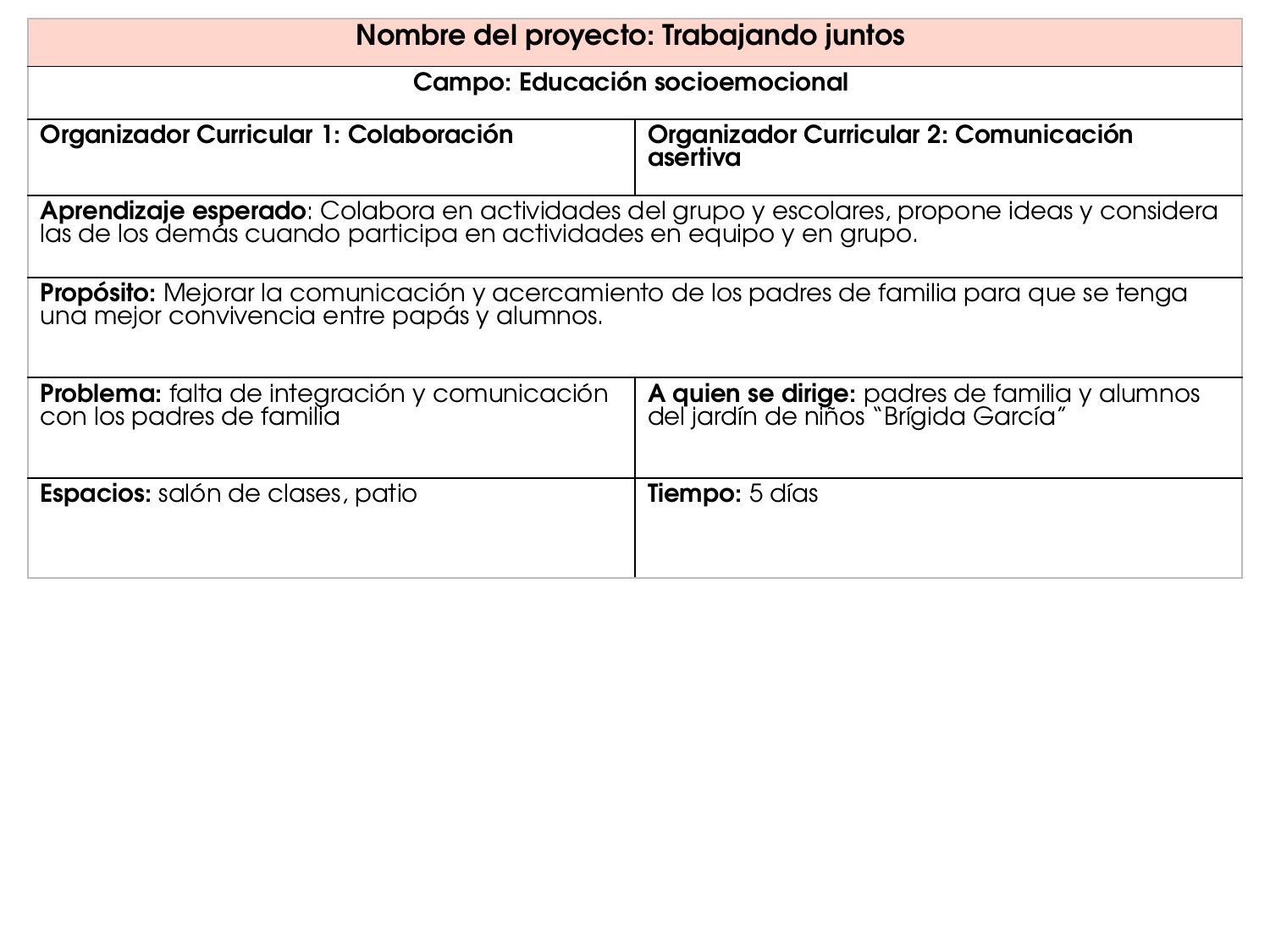

| Nombre del proyecto: Trabajando juntos |  |
| --- | --- |
| Campo: Educación socioemocional |  |
| Organizador Curricular 1: Colaboración | Organizador Curricular 2: Comunicación asertiva |
| Aprendizaje esperado: Colabora en actividades del grupo y escolares, propone ideas y considera las de los demás cuando participa en actividades en equipo y en grupo. |  |
| Propósito: Mejorar la comunicación y acercamiento de los padres de familia para que se tenga una mejor convivencia entre papás y alumnos. |  |
| Problema: falta de integración y comunicación con los padres de familia | A quien se dirige: padres de familia y alumnos del jardín de niños “Brígida García” |
| Espacios: salón de clases, patio | Tiempo: 5 días |